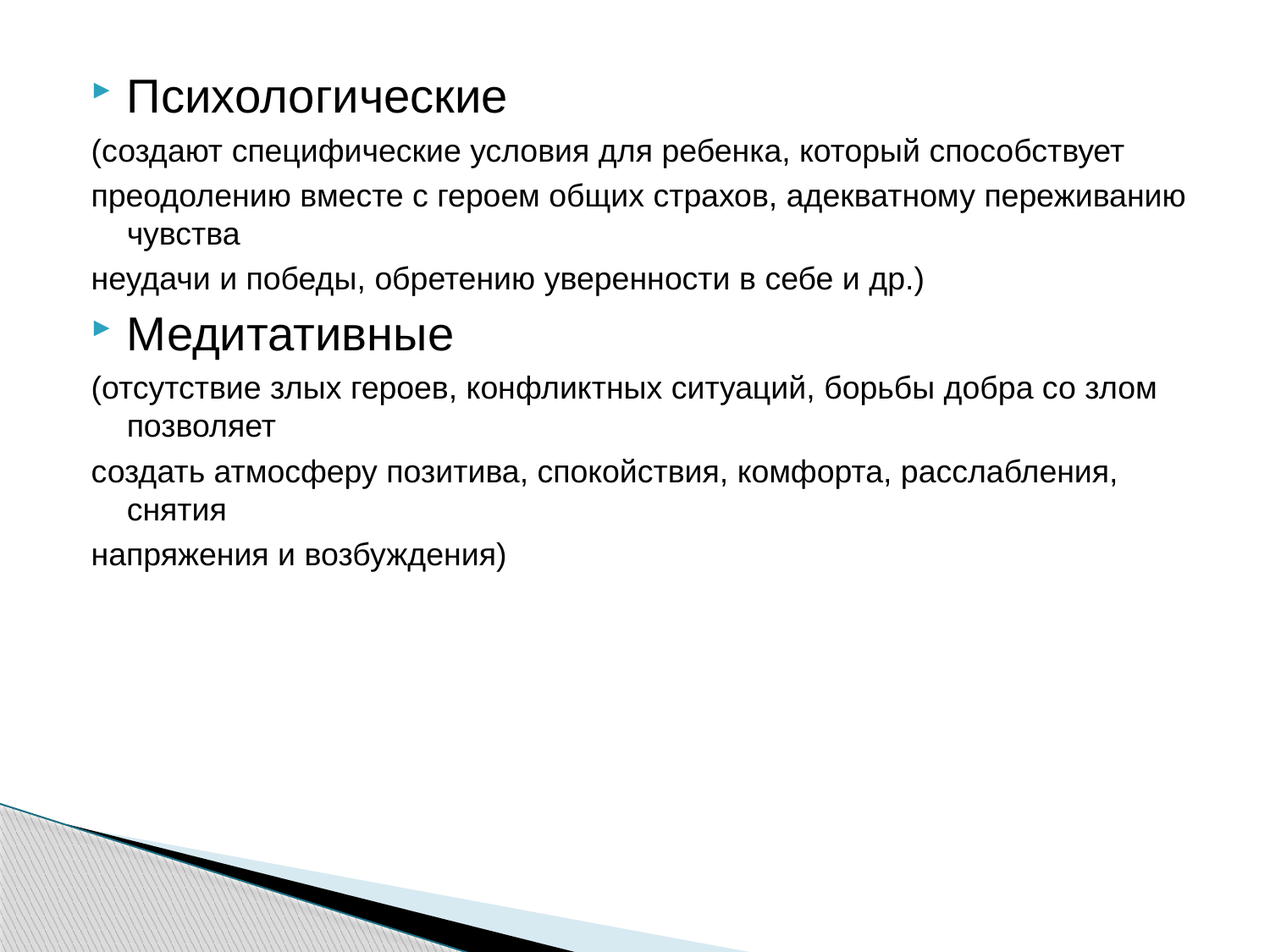

Психологические
(создают специфические условия для ребенка, который способствует
преодолению вместе с героем общих страхов, адекватному переживанию чувства
неудачи и победы, обретению уверенности в себе и др.)
Медитативные
(отсутствие злых героев, конфликтных ситуаций, борьбы добра со злом позволяет
создать атмосферу позитива, спокойствия, комфорта, расслабления, снятия
напряжения и возбуждения)